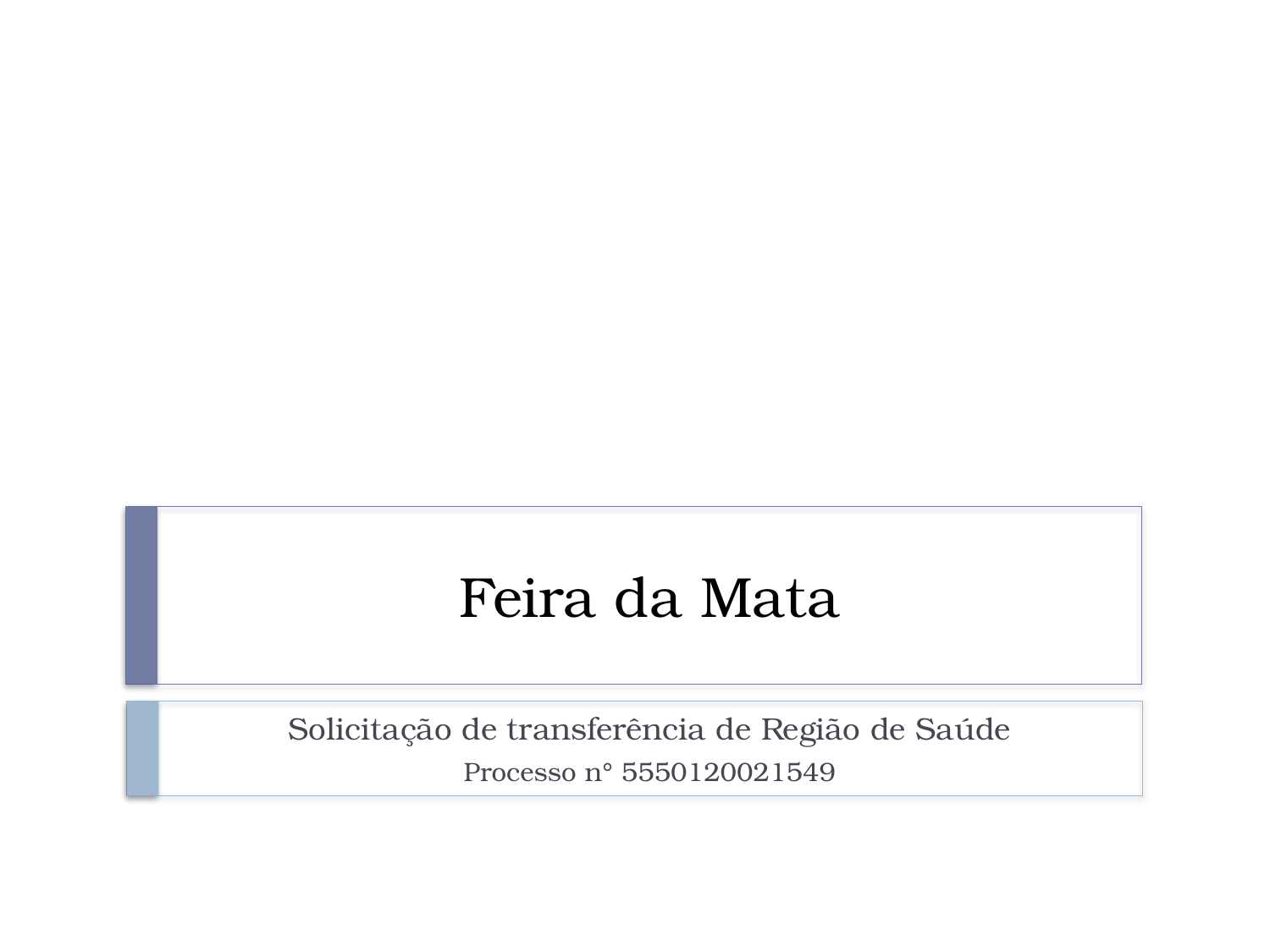

# Feira da Mata
Solicitação de transferência de Região de Saúde
Processo n° 5550120021549